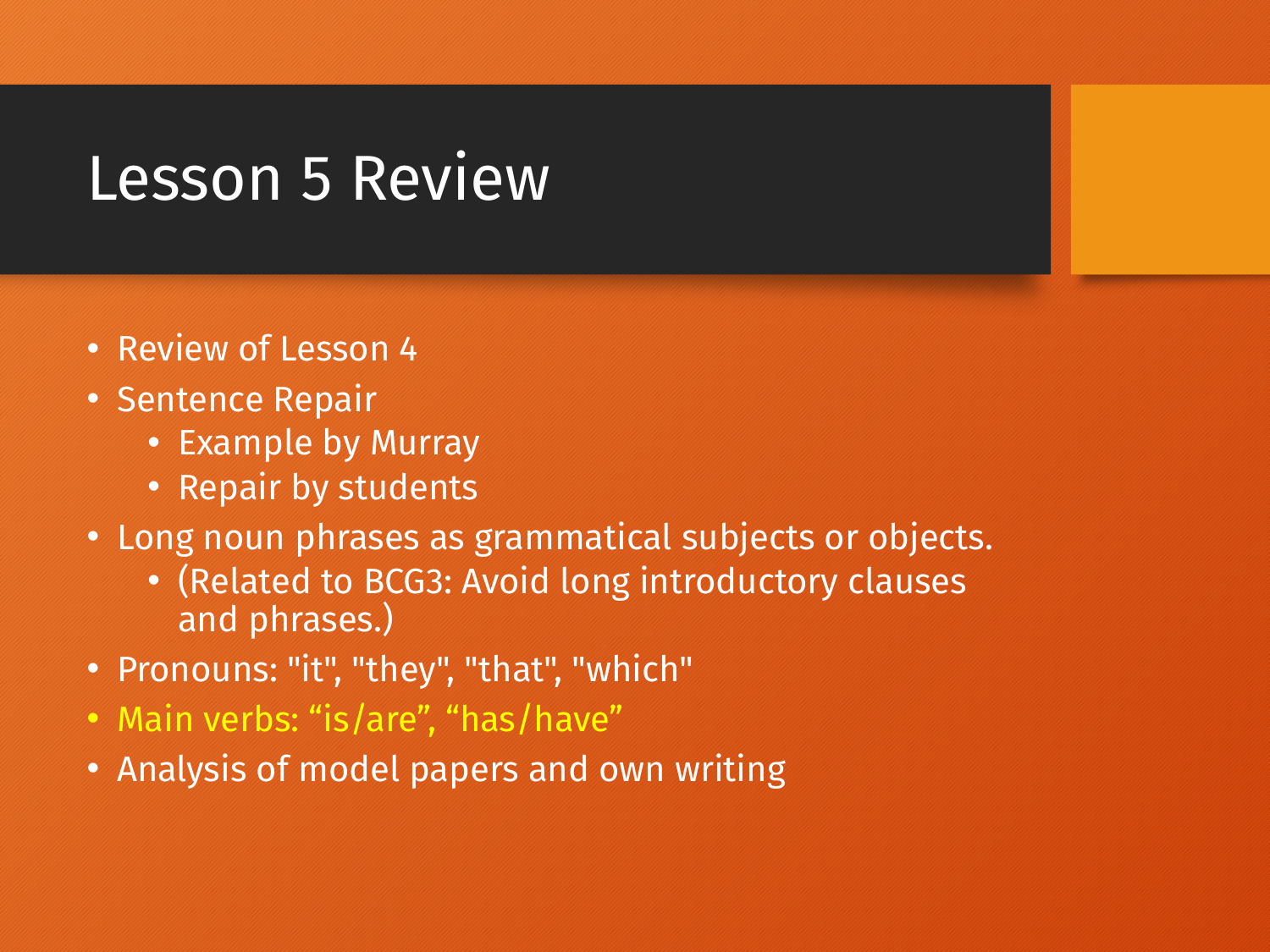

# Lesson 5 Review
Review of Lesson 4
Sentence Repair
Example by Murray
Repair by students
Long noun phrases as grammatical subjects or objects.
(Related to BCG3: Avoid long introductory clauses and phrases.)
Pronouns: "it", "they", "that", "which"
Main verbs: “is/are”, “has/have”
Analysis of model papers and own writing